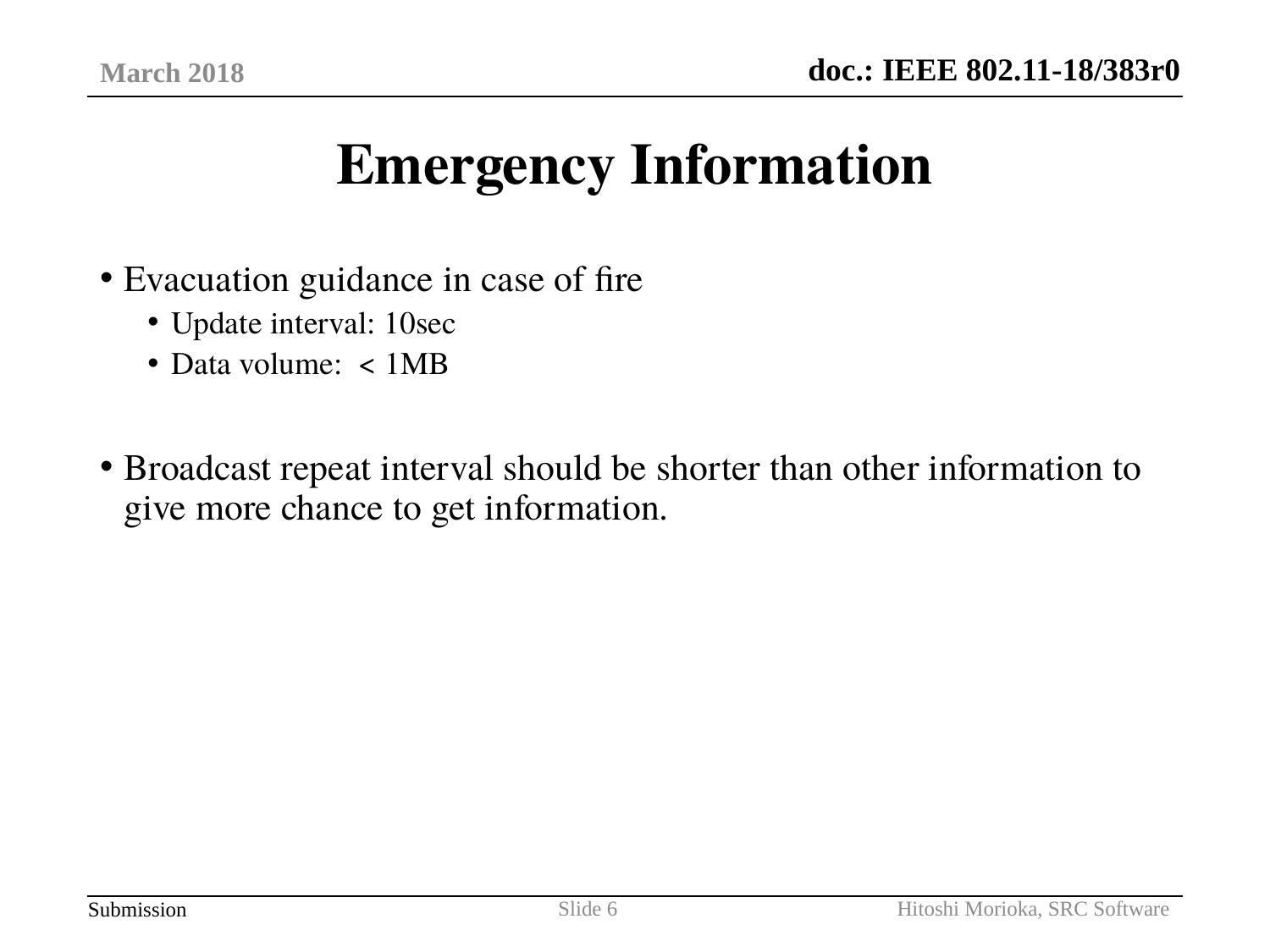

March 2018
# Emergency Information
Evacuation guidance in case of fire
Update interval: 10sec
Data volume:  < 1MB

Broadcast repeat interval should be shorter than other information to give more chance to get information.

Hitoshi Morioka, SRC Software
Slide 6